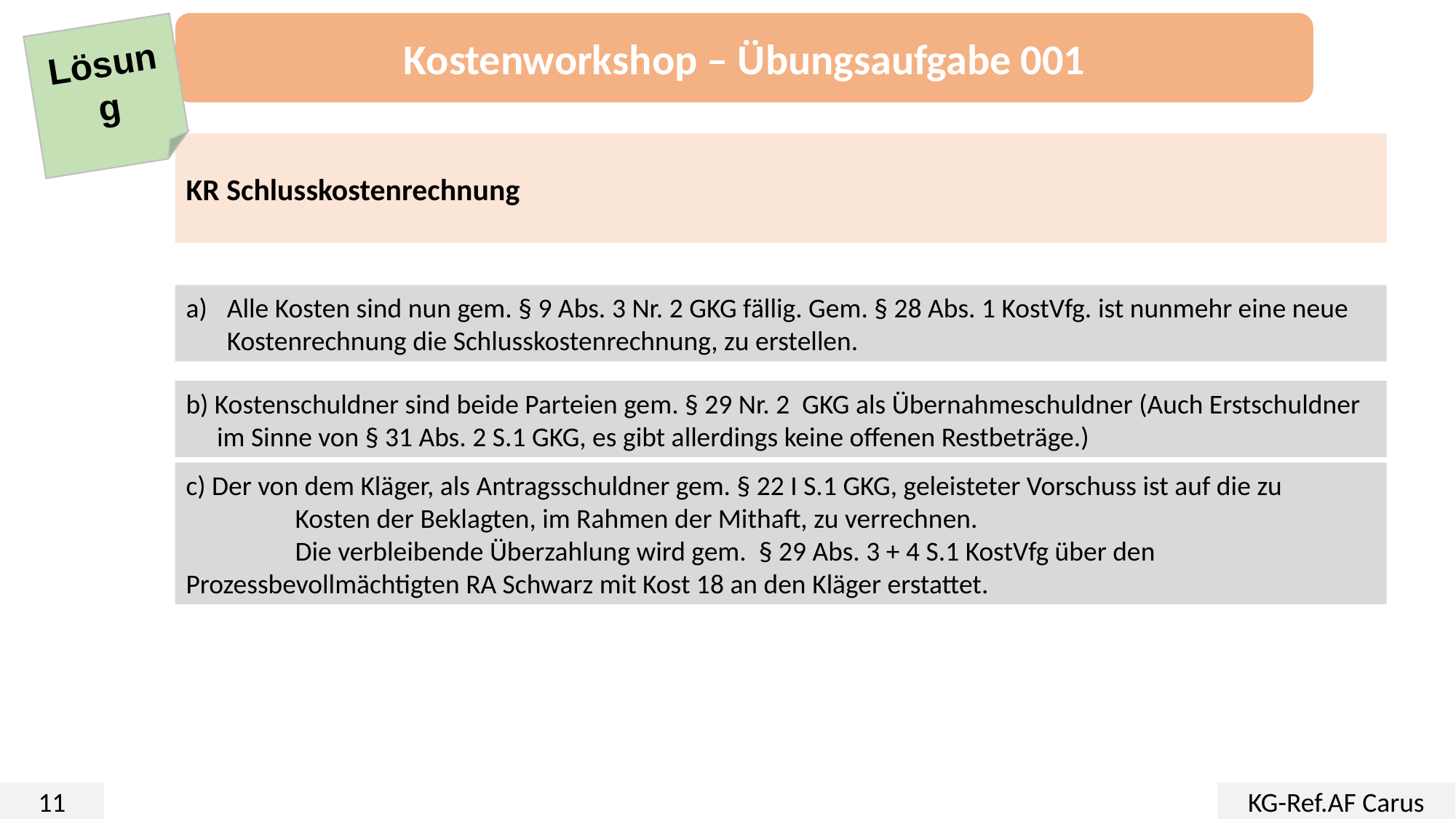

Kostenworkshop – Übungsaufgabe 001
Lösung
KR Schlusskostenrechnung
Alle Kosten sind nun gem. § 9 Abs. 3 Nr. 2 GKG fällig. Gem. § 28 Abs. 1 KostVfg. ist nunmehr eine neue Kostenrechnung die Schlusskostenrechnung, zu erstellen.
b) Kostenschuldner sind beide Parteien gem. § 29 Nr. 2  GKG als Übernahmeschuldner (Auch Erstschuldner
     im Sinne von § 31 Abs. 2 S.1 GKG, es gibt allerdings keine offenen Restbeträge.)
c) Der von dem Kläger, als Antragsschuldner gem. § 22 I S.1 GKG, geleisteter Vorschuss ist auf die zu 	Kosten der Beklagten, im Rahmen der Mithaft, zu verrechnen.
	Die verbleibende Überzahlung wird gem.  § 29 Abs. 3 + 4 S.1 KostVfg über den 	Prozessbevollmächtigten RA Schwarz mit Kost 18 an den Kläger erstattet.
11
KG-Ref.AF Carus